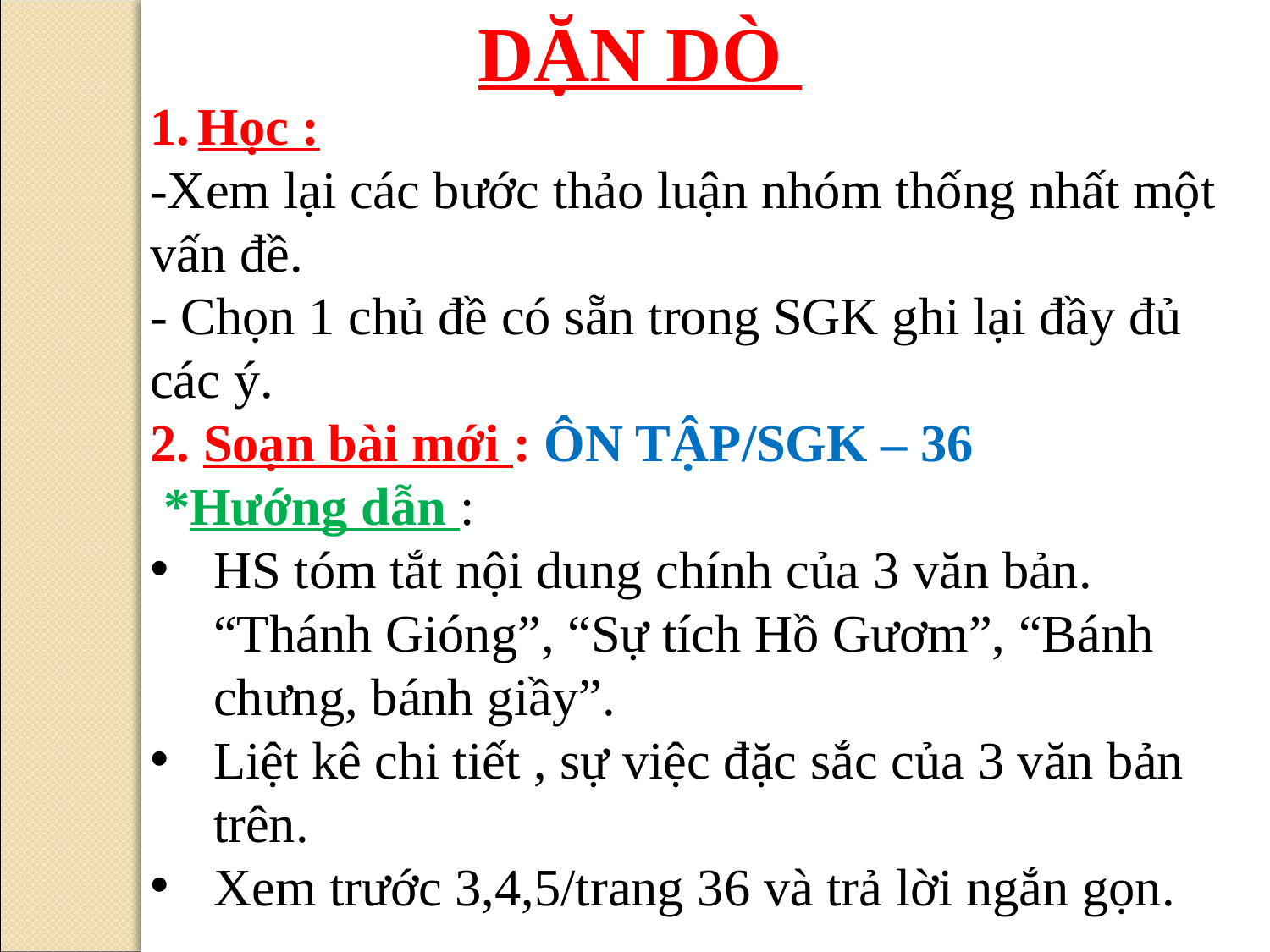

DẶN DÒ
Học :
-Xem lại các bước thảo luận nhóm thống nhất một vấn đề.
- Chọn 1 chủ đề có sẵn trong SGK ghi lại đầy đủ các ý.
2. Soạn bài mới : ÔN TẬP/SGK – 36
 *Hướng dẫn :
HS tóm tắt nội dung chính của 3 văn bản. “Thánh Gióng”, “Sự tích Hồ Gươm”, “Bánh chưng, bánh giầy”.
Liệt kê chi tiết , sự việc đặc sắc của 3 văn bản trên.
Xem trước 3,4,5/trang 36 và trả lời ngắn gọn.